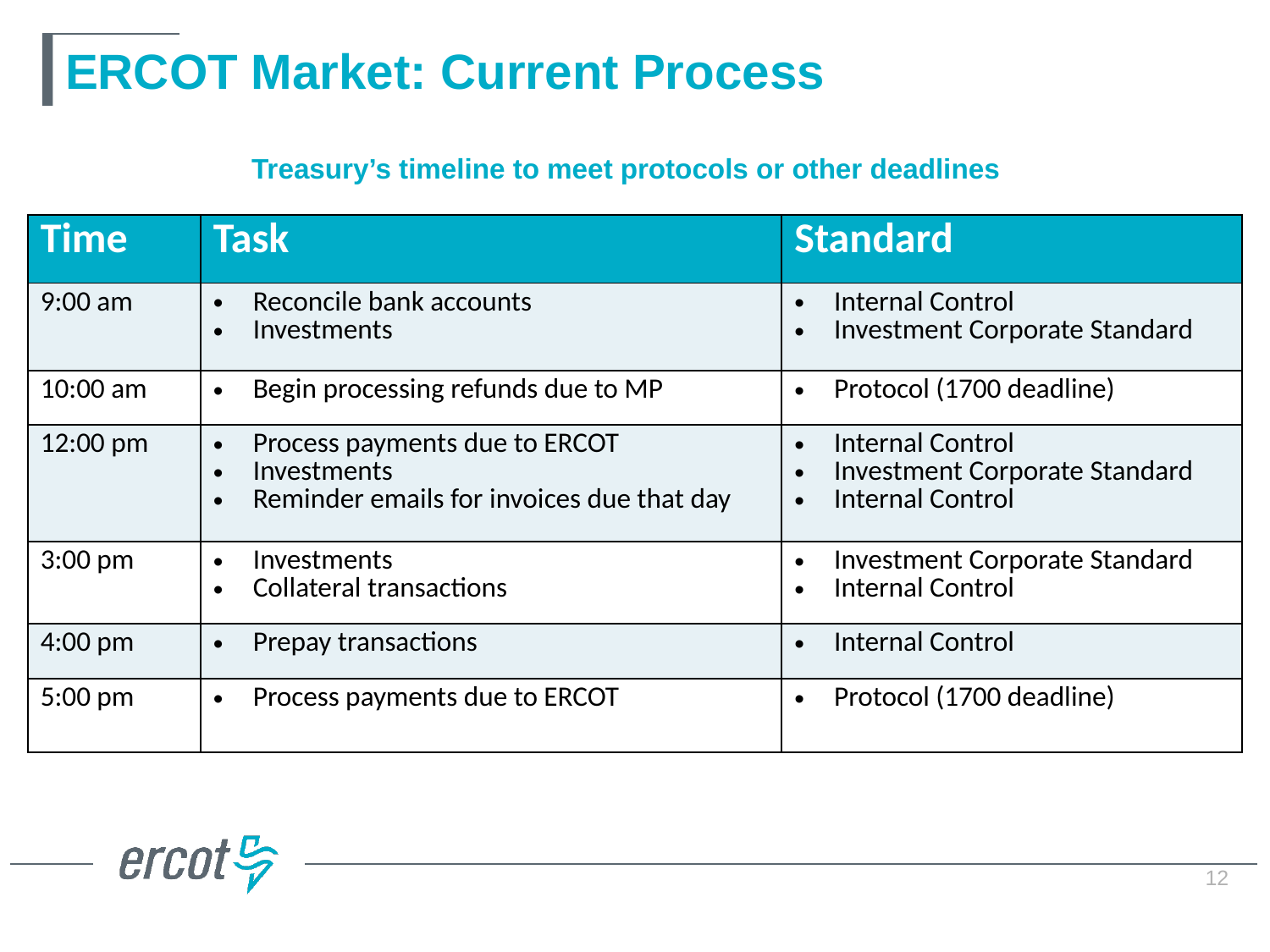

ERCOT Market: Current Process
Treasury’s timeline to meet protocols or other deadlines
| Time | Task | Standard |
| --- | --- | --- |
| 9:00 am | Reconcile bank accounts Investments | Internal Control Investment Corporate Standard |
| 10:00 am | Begin processing refunds due to MP | Protocol (1700 deadline) |
| 12:00 pm | Process payments due to ERCOT Investments Reminder emails for invoices due that day | Internal Control Investment Corporate Standard Internal Control |
| 3:00 pm | Investments Collateral transactions | Investment Corporate Standard Internal Control |
| 4:00 pm | Prepay transactions | Internal Control |
| 5:00 pm | Process payments due to ERCOT | Protocol (1700 deadline) |
12